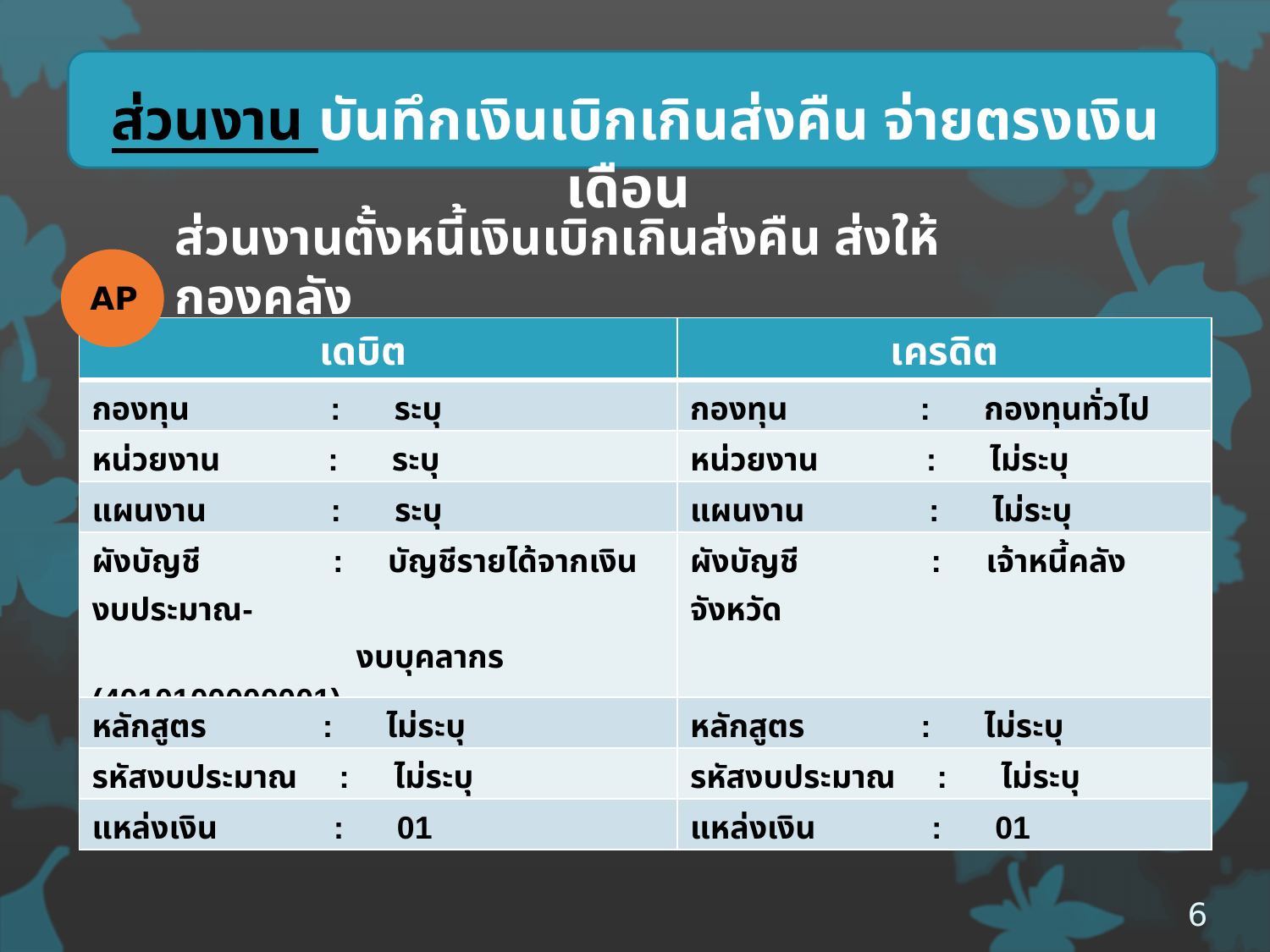

ส่วนงาน บันทึกเงินเบิกเกินส่งคืน จ่ายตรงเงินเดือน
ส่วนงานตั้งหนี้เงินเบิกเกินส่งคืน ส่งให้กองคลัง

AP
| เดบิต | เครดิต |
| --- | --- |
| กองทุน : ระบุ | กองทุน : กองทุนทั่วไป |
| หน่วยงาน : ระบุ | หน่วยงาน : ไม่ระบุ |
| แผนงาน : ระบุ | แผนงาน : ไม่ระบุ |
| ผังบัญชี : บัญชีรายได้จากเงินงบประมาณ- งบบุคลากร (4010100000001) | ผังบัญชี : เจ้าหนี้คลังจังหวัด |
| หลักสูตร : ไม่ระบุ | หลักสูตร : ไม่ระบุ |
| รหัสงบประมาณ : ไม่ระบุ | รหัสงบประมาณ : ไม่ระบุ |
| แหล่งเงิน : 01 | แหล่งเงิน : 01 |
6